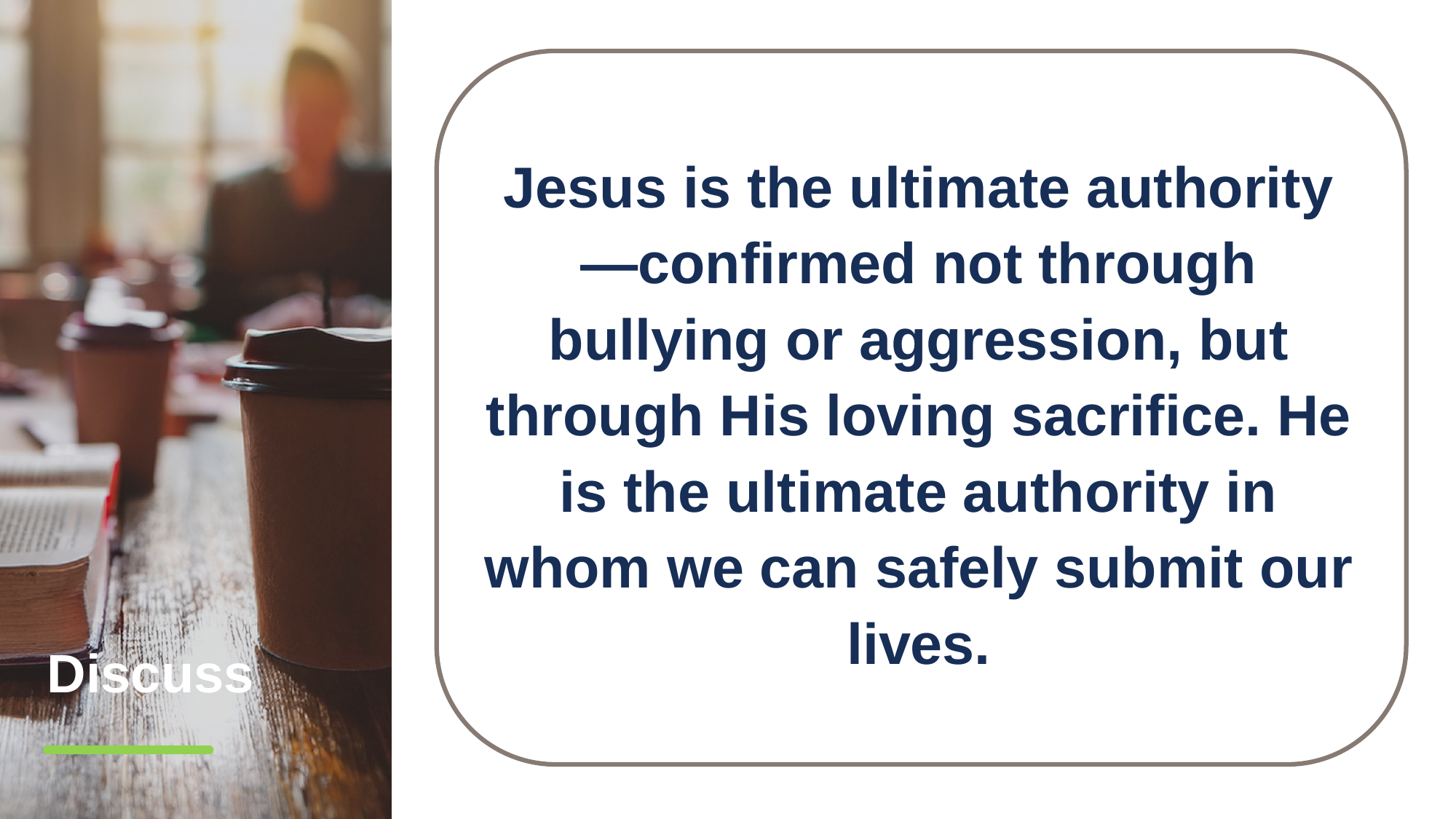

Jesus is the ultimate authority—confirmed not through bullying or aggression, but through His loving sacrifice. He is the ultimate authority in whom we can safely submit our lives.
# Discuss